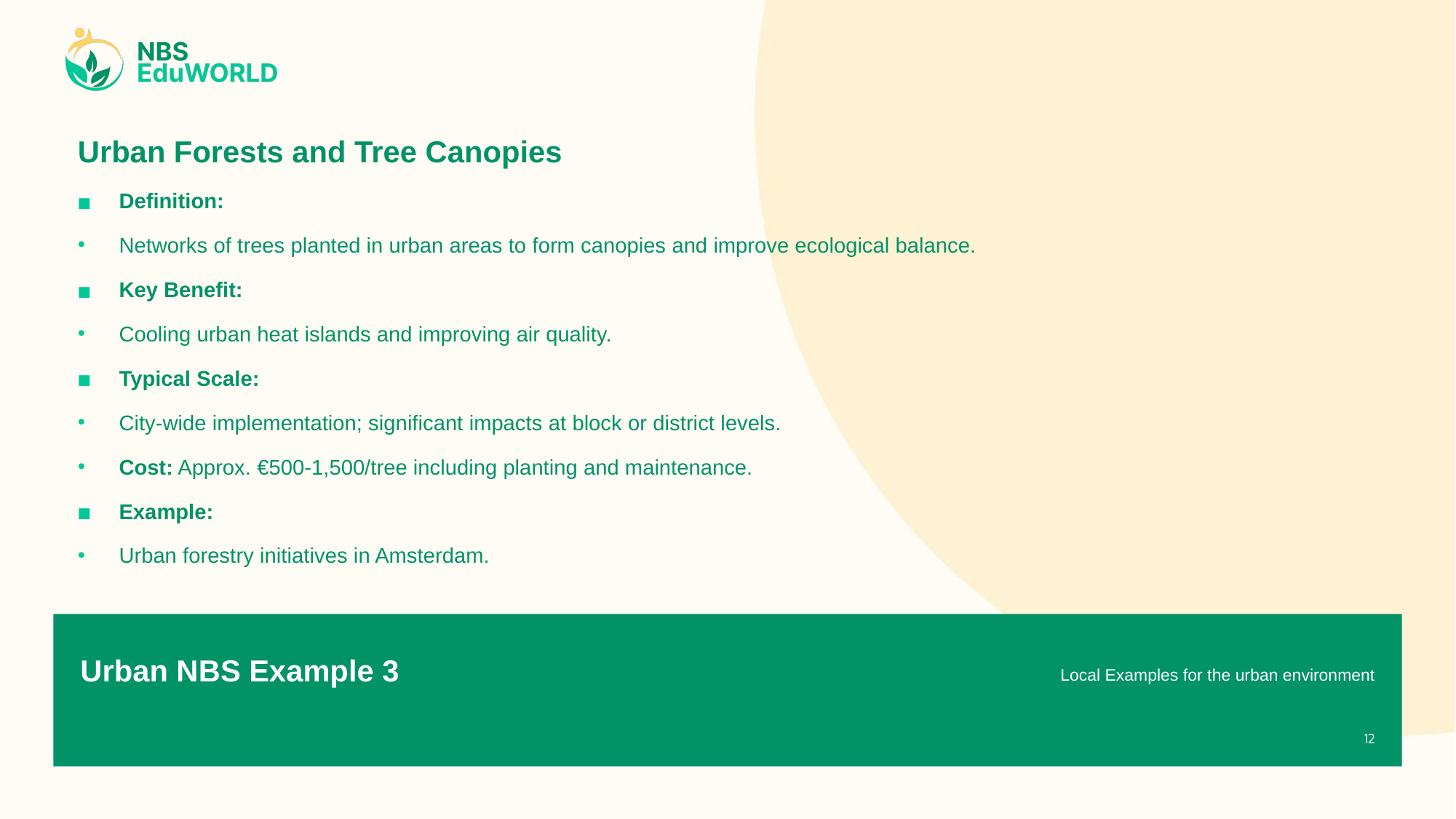

Urban Forests and Tree Canopies
Definition:
Networks of trees planted in urban areas to form canopies and improve ecological balance.
Key Benefit:
Cooling urban heat islands and improving air quality.
Typical Scale:
City-wide implementation; significant impacts at block or district levels.
Cost: Approx. €500-1,500/tree including planting and maintenance.
Example:
Urban forestry initiatives in Amsterdam.
# Urban NBS Example 3
Local Examples for the urban environment
12